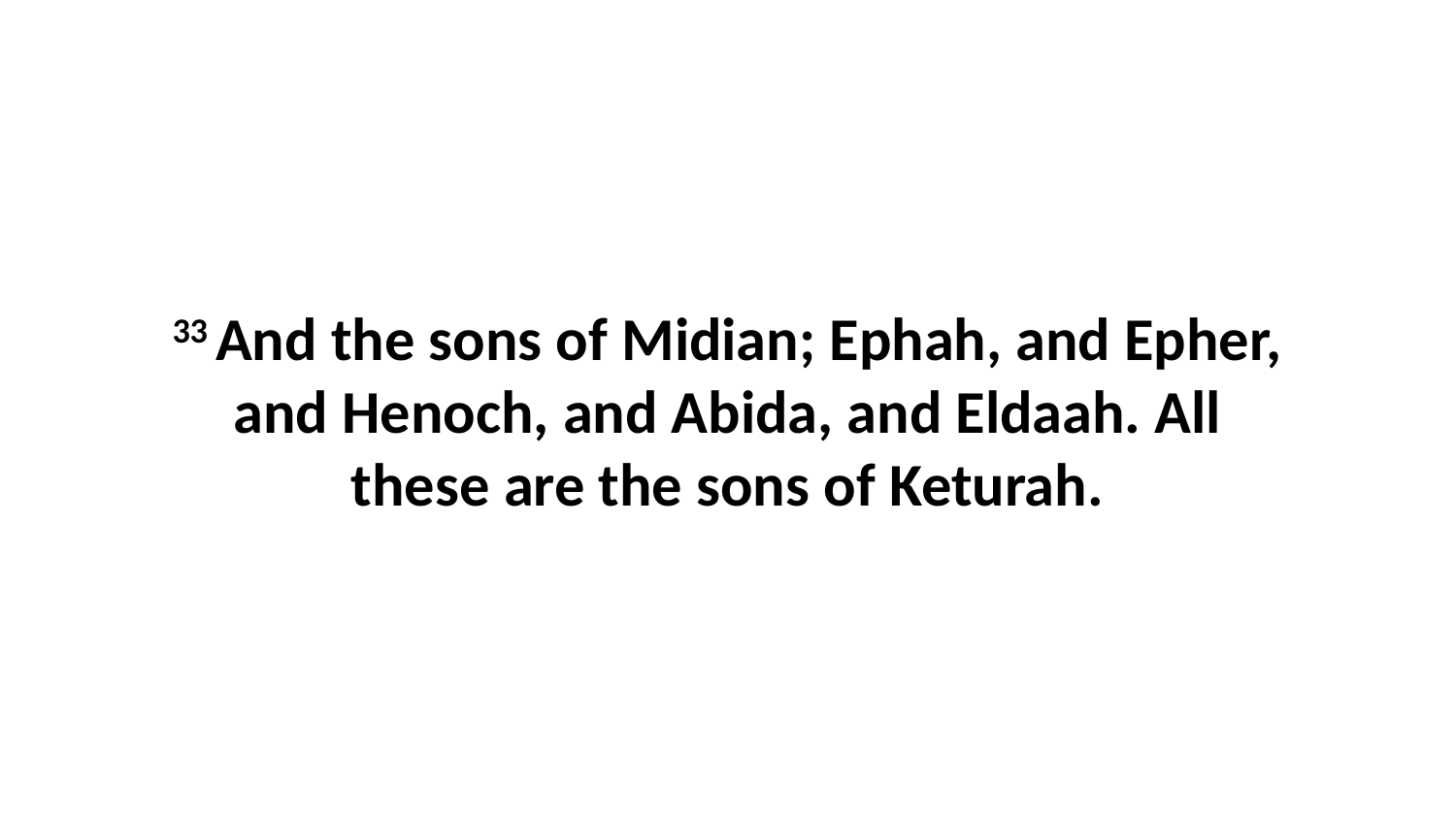

33 And the sons of Midian; Ephah, and Epher, and Henoch, and Abida, and Eldaah. All these are the sons of Keturah.